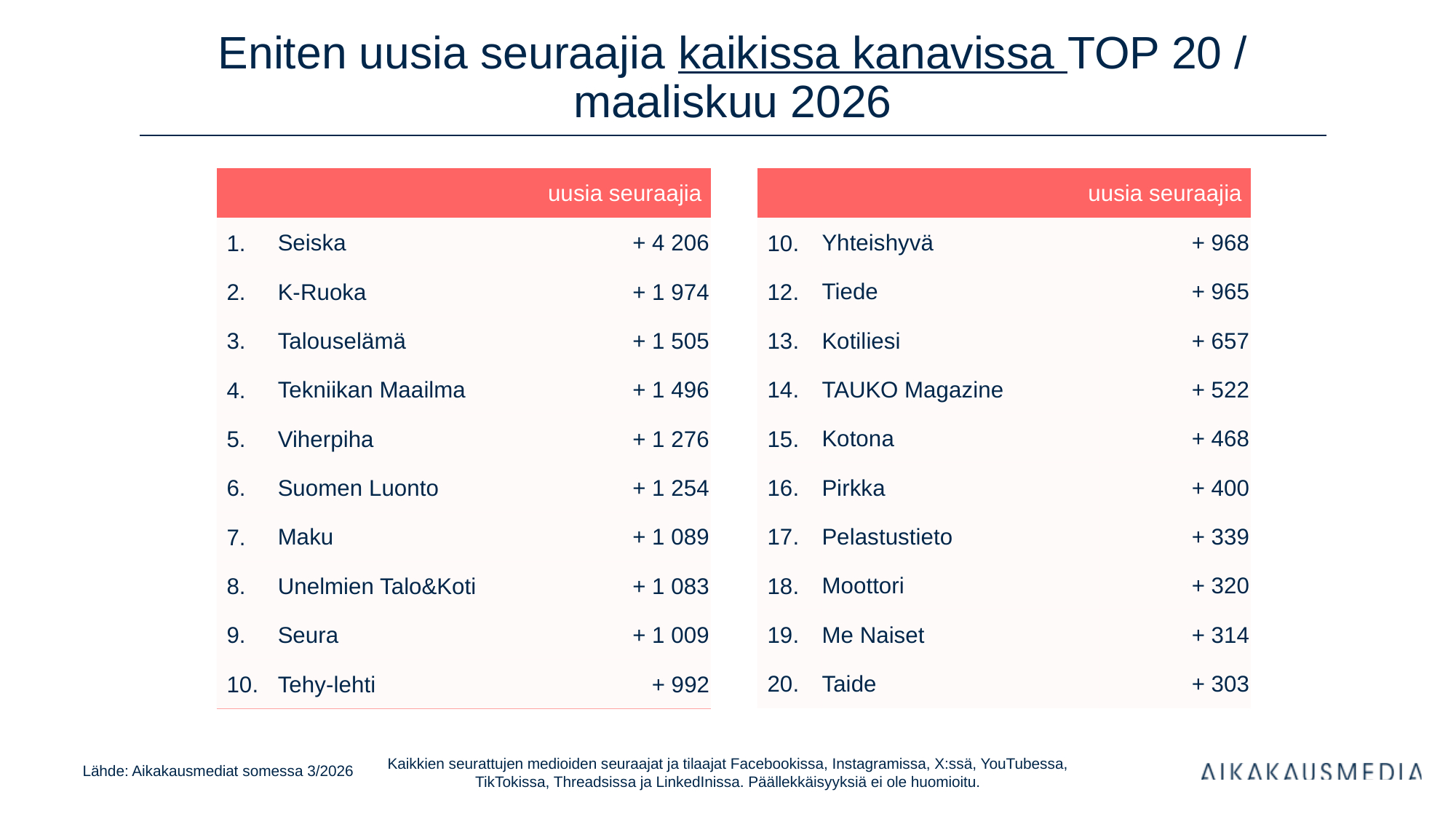

# Eniten uusia seuraajia kaikissa kanavissa TOP 20 / maaliskuu 2026
| uusia seuraajia |  | uusia seuraajia |
| --- | --- | --- |
| 1. | Seiska | + 4 206 |
| 2. | K-Ruoka | + 1 974 |
| 3. | Talouselämä | + 1 505 |
| 4. | Tekniikan Maailma | + 1 496 |
| 5. | Viherpiha | + 1 276 |
| 6. | Suomen Luonto | + 1 254 |
| 7. | Maku | + 1 089 |
| 8. | Unelmien Talo&Koti | + 1 083 |
| 9. | Seura | + 1 009 |
| 10. | Tehy-lehti | + 992 |
| uusia seuraajia |  | uusia seuraajia |
| --- | --- | --- |
| 10. | Yhteishyvä | + 968 |
| 12. | Tiede | + 965 |
| 13. | Kotiliesi | + 657 |
| 14. | TAUKO Magazine | + 522 |
| 15. | Kotona | + 468 |
| 16. | Pirkka | + 400 |
| 17. | Pelastustieto | + 339 |
| 18. | Moottori | + 320 |
| 19. | Me Naiset | + 314 |
| 20. | Taide | + 303 |
Kaikkien seurattujen medioiden seuraajat ja tilaajat Facebookissa, Instagramissa, X:ssä, YouTubessa, TikTokissa, Threadsissa ja LinkedInissa. Päällekkäisyyksiä ei ole huomioitu.